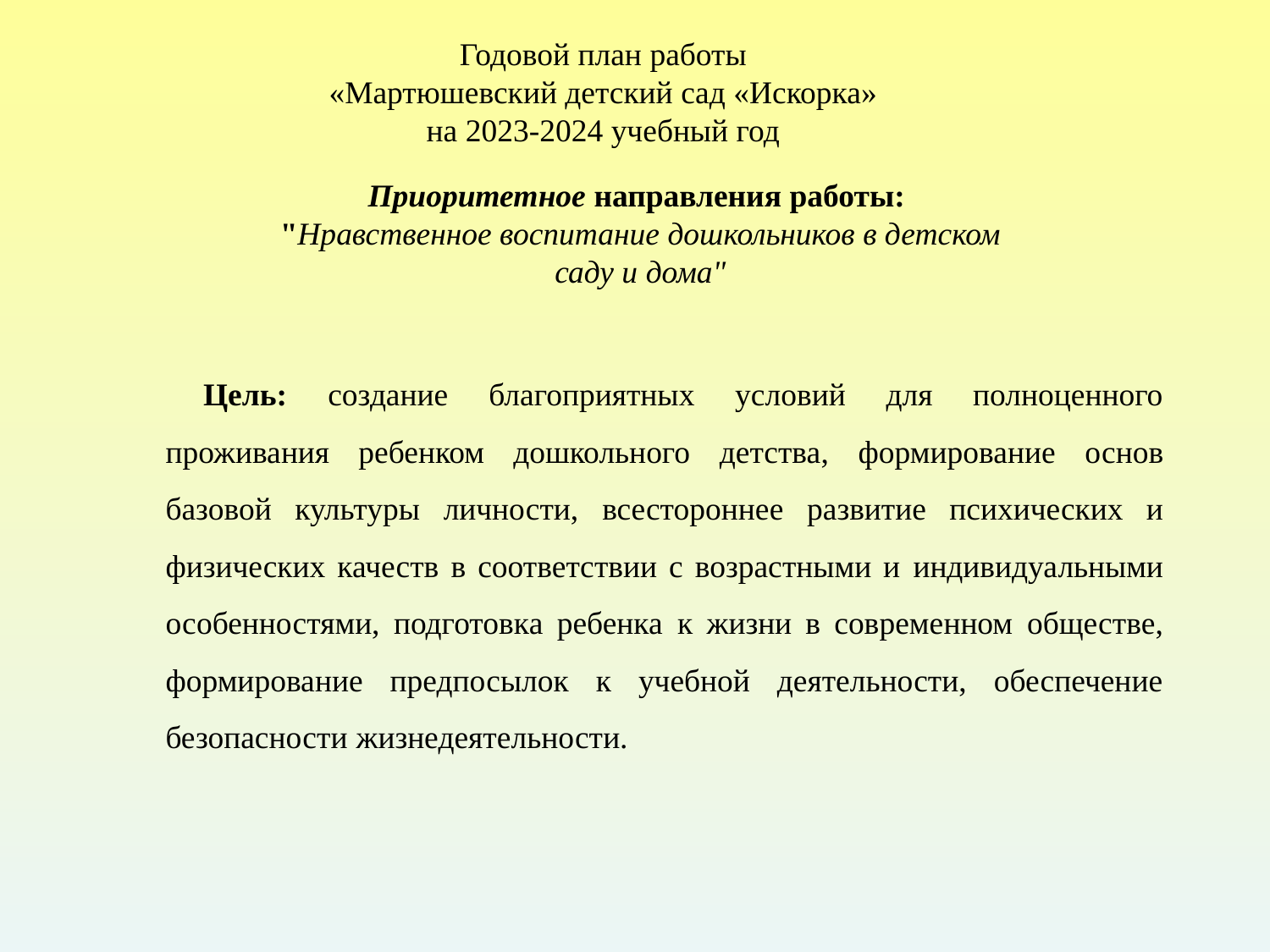

Годовой план работы
«Мартюшевский детский сад «Искорка»
на 2023-2024 учебный год

Приоритетное направления работы:
"Нравственное воспитание дошкольников в детском саду и дома"
Цель: создание благоприятных условий для полноценного проживания ребенком дошкольного детства, формирование основ базовой культуры личности, всестороннее развитие психических и физических качеств в соответствии с возрастными и индивидуальными особенностями, подготовка ребенка к жизни в современном обществе, формирование предпосылок к учебной деятельности, обеспечение безопасности жизнедеятельности.